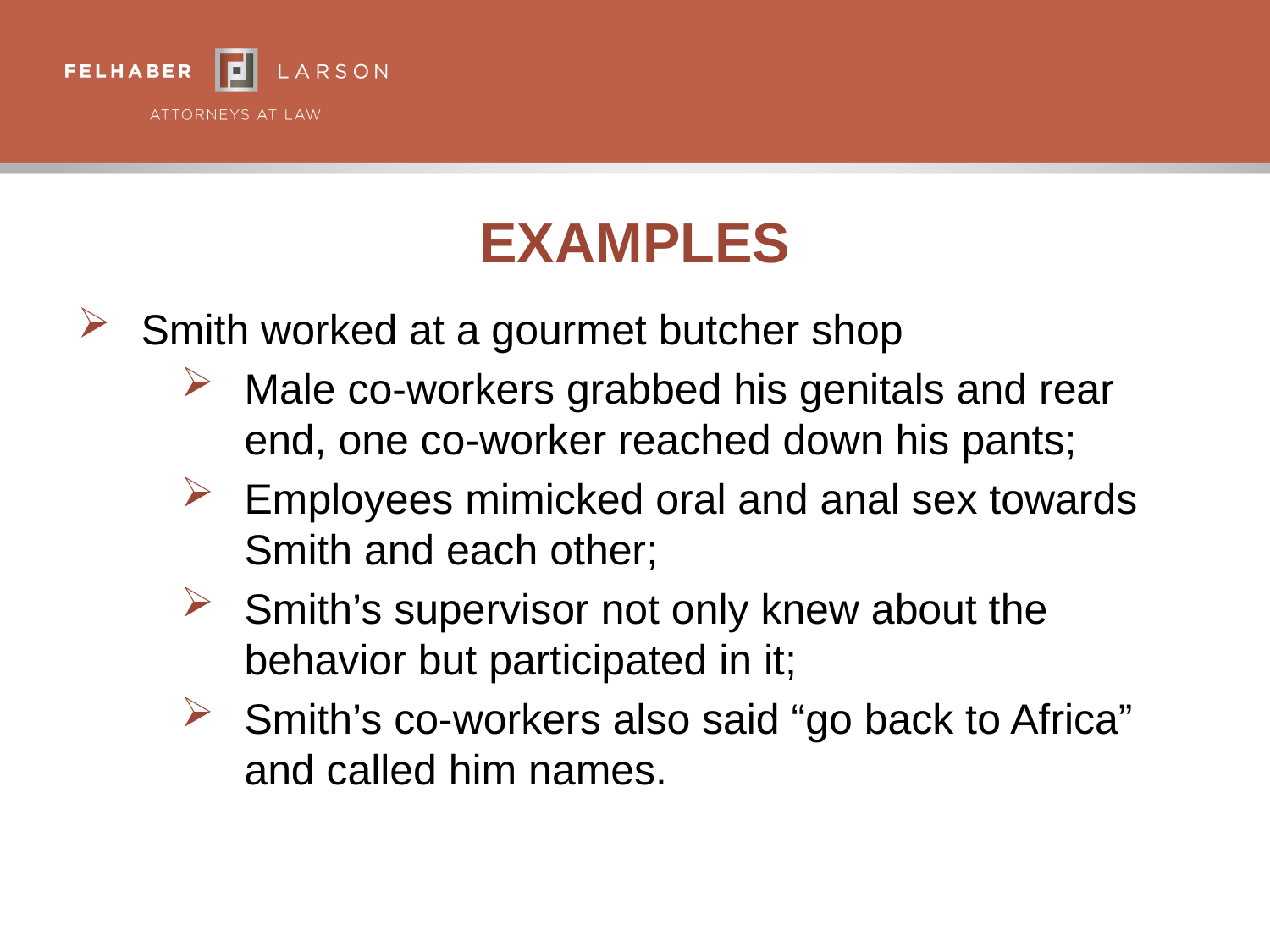

# Examples
Smith worked at a gourmet butcher shop
Male co-workers grabbed his genitals and rear end, one co-worker reached down his pants;
Employees mimicked oral and anal sex towards  Smith and each other;
Smith’s supervisor not only knew about the behavior but participated in it;
Smith’s co-workers also said “go back to Africa” and called him names.